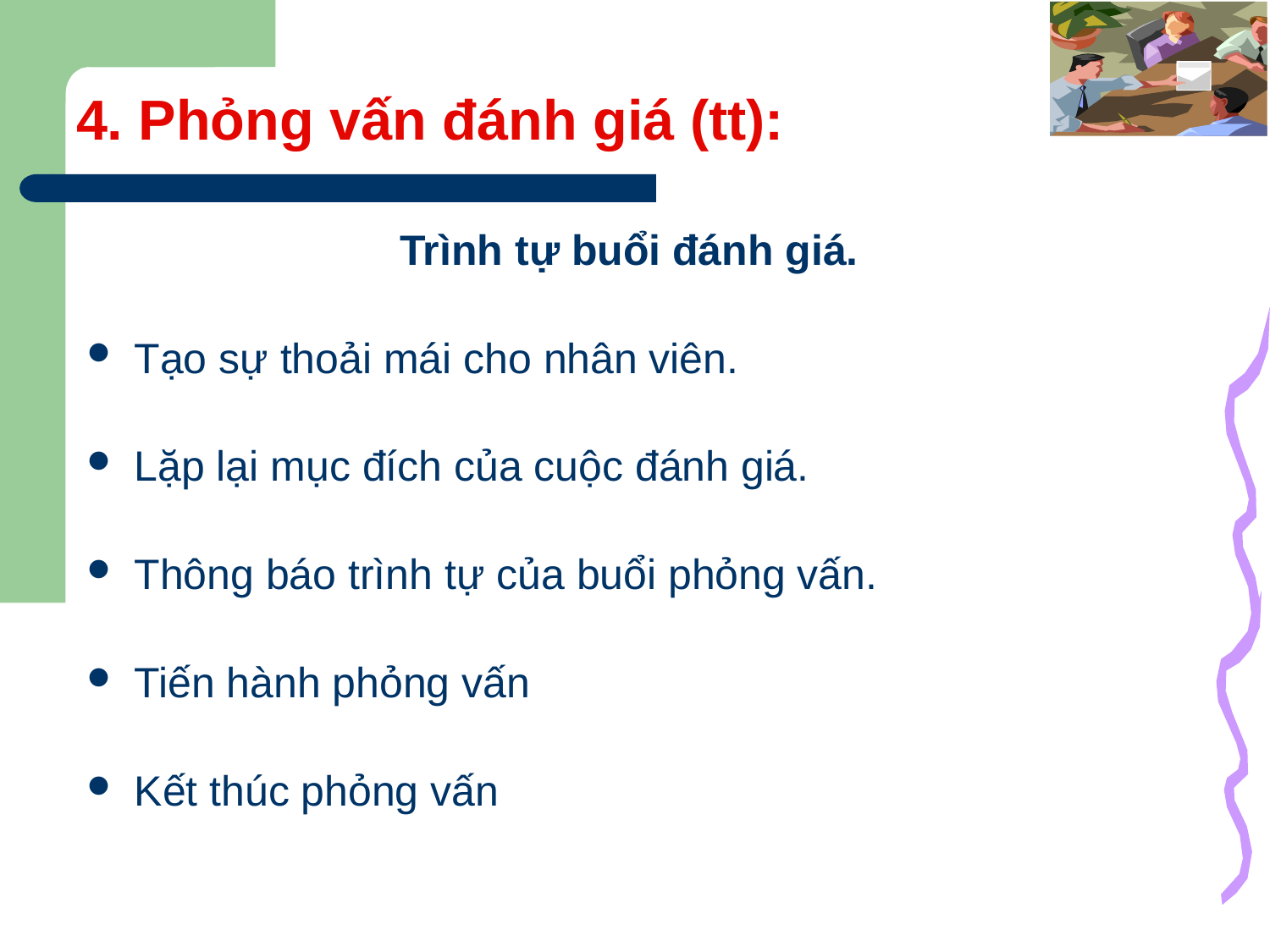

# 4. Phỏng vấn đánh giá (tt):
Trình tự buổi đánh giá.

Tạo sự thoải mái cho nhân viên.

Lặp lại mục đích của cuộc đánh giá.

Thông báo trình tự của buổi phỏng vấn.

Tiến hành phỏng vấn

Kết thúc phỏng vấn
29